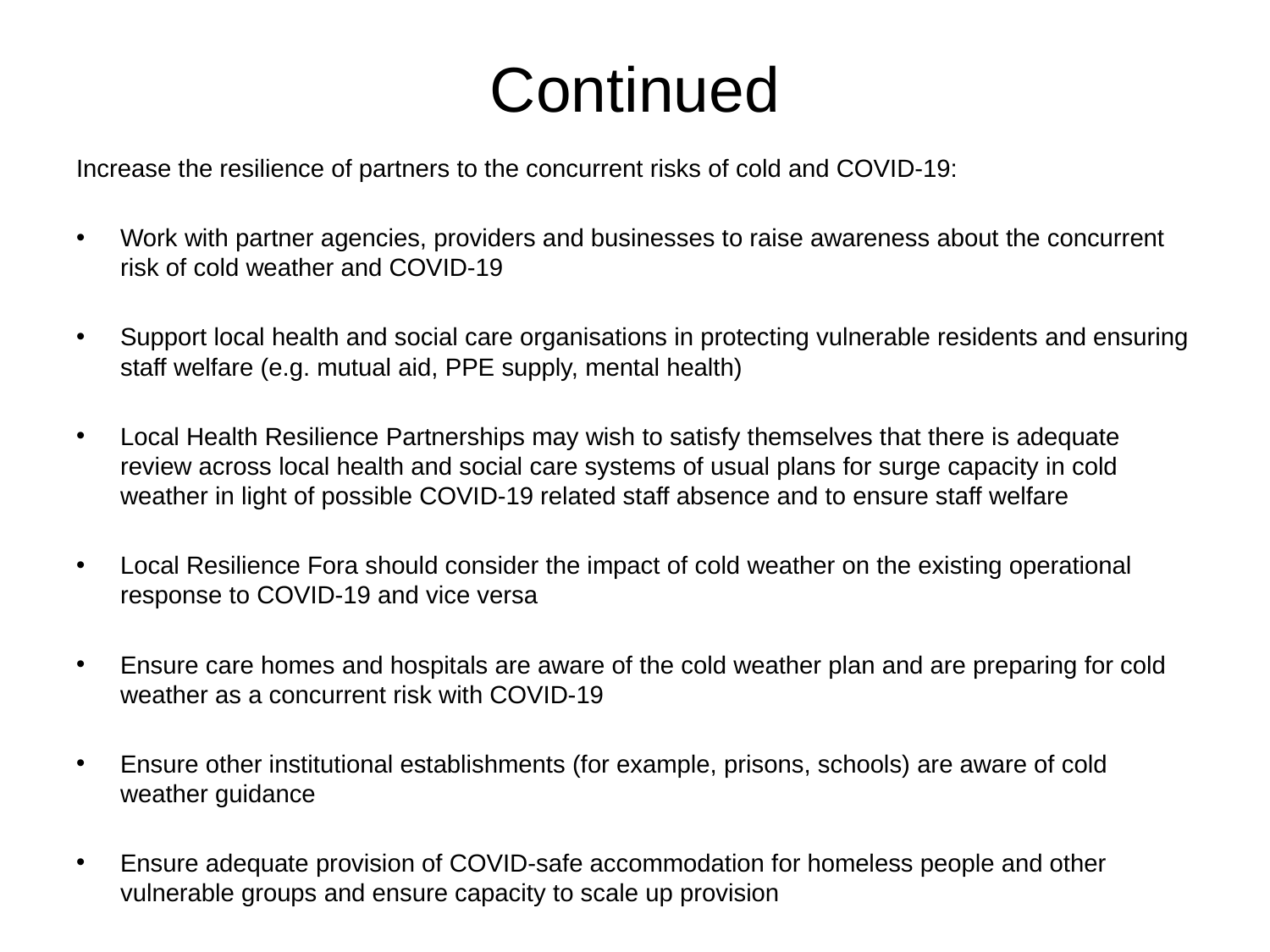

# Continued
Increase the resilience of partners to the concurrent risks of cold and COVID-19:

Work with partner agencies, providers and businesses to raise awareness about the concurrent risk of cold weather and COVID-19

Support local health and social care organisations in protecting vulnerable residents and ensuring staff welfare (e.g. mutual aid, PPE supply, mental health)

Local Health Resilience Partnerships may wish to satisfy themselves that there is adequate review across local health and social care systems of usual plans for surge capacity in cold weather in light of possible COVID-19 related staff absence and to ensure staff welfare

Local Resilience Fora should consider the impact of cold weather on the existing operational response to COVID-19 and vice versa

Ensure care homes and hospitals are aware of the cold weather plan and are preparing for cold weather as a concurrent risk with COVID-19

Ensure other institutional establishments (for example, prisons, schools) are aware of cold weather guidance

Ensure adequate provision of COVID-safe accommodation for homeless people and other vulnerable groups and ensure capacity to scale up provision